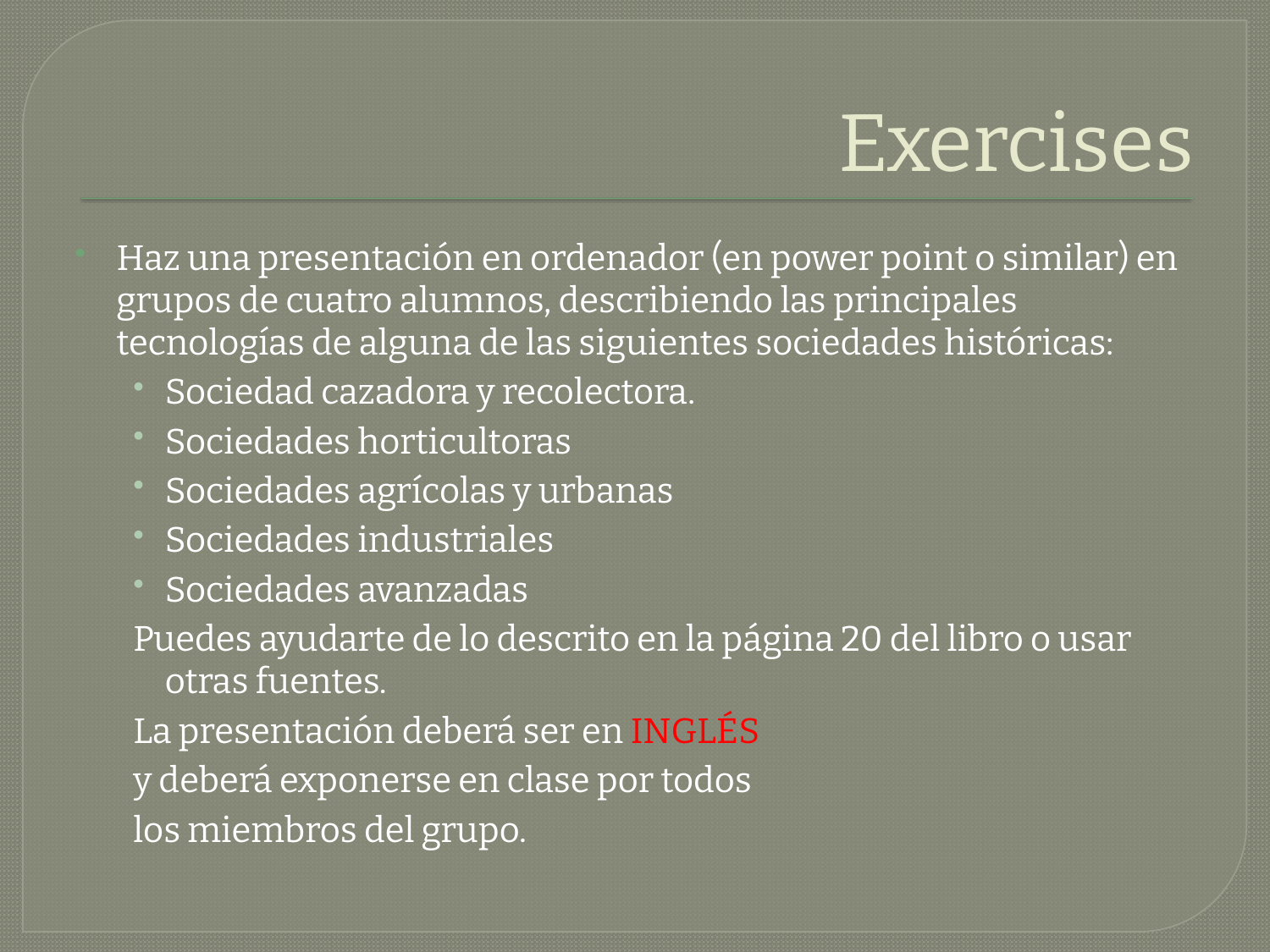

# Exercises
Haz una presentación en ordenador (en power point o similar) en grupos de cuatro alumnos, describiendo las principales tecnologías de alguna de las siguientes sociedades históricas:
Sociedad cazadora y recolectora.
Sociedades horticultoras
Sociedades agrícolas y urbanas
Sociedades industriales
Sociedades avanzadas
Puedes ayudarte de lo descrito en la página 20 del libro o usar otras fuentes.
La presentación deberá ser en INGLÉS
y deberá exponerse en clase por todos
los miembros del grupo.